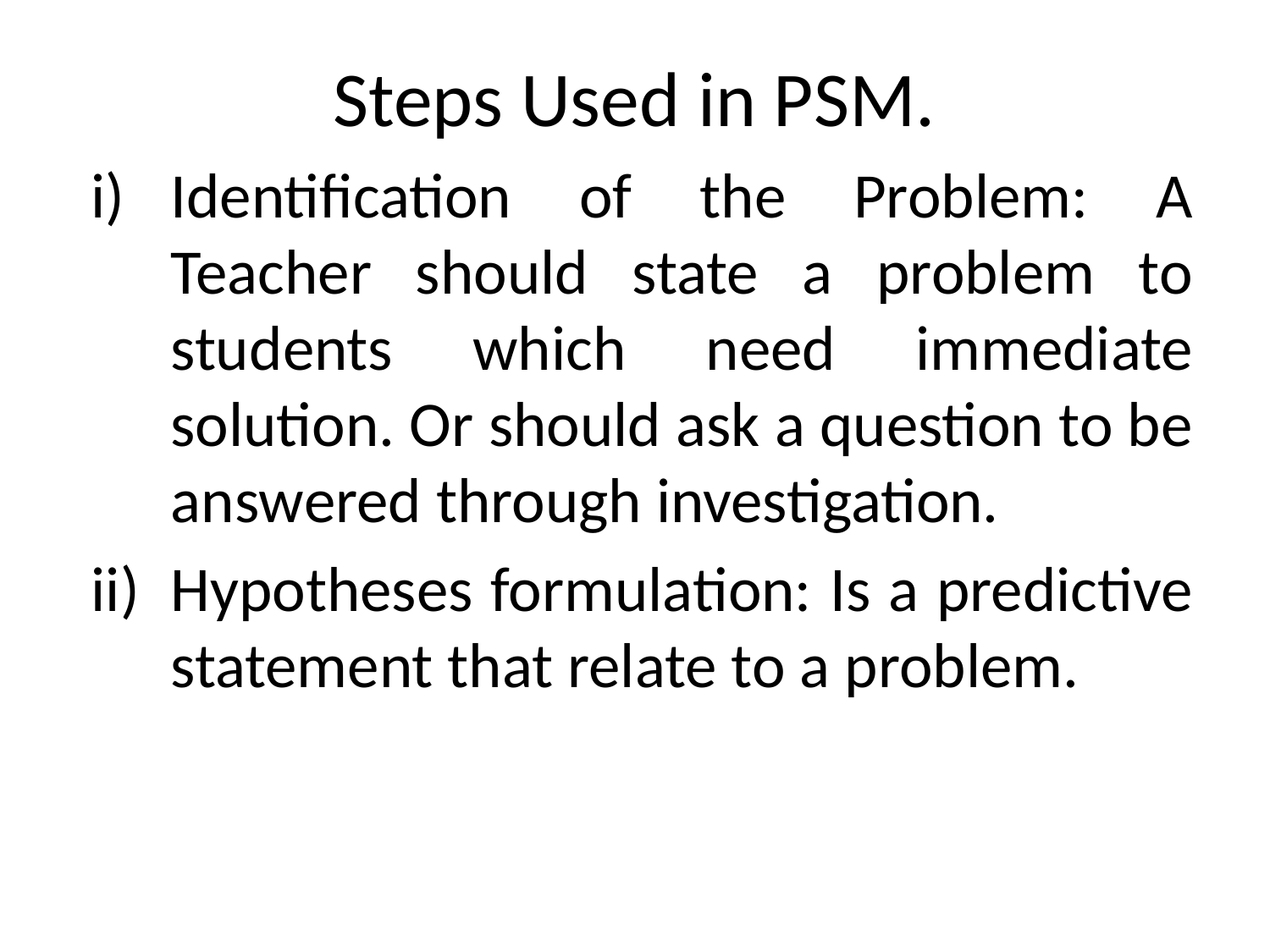

# Steps Used in PSM.
Identification of the Problem: A Teacher should state a problem to students which need immediate solution. Or should ask a question to be answered through investigation.
Hypotheses formulation: Is a predictive statement that relate to a problem.